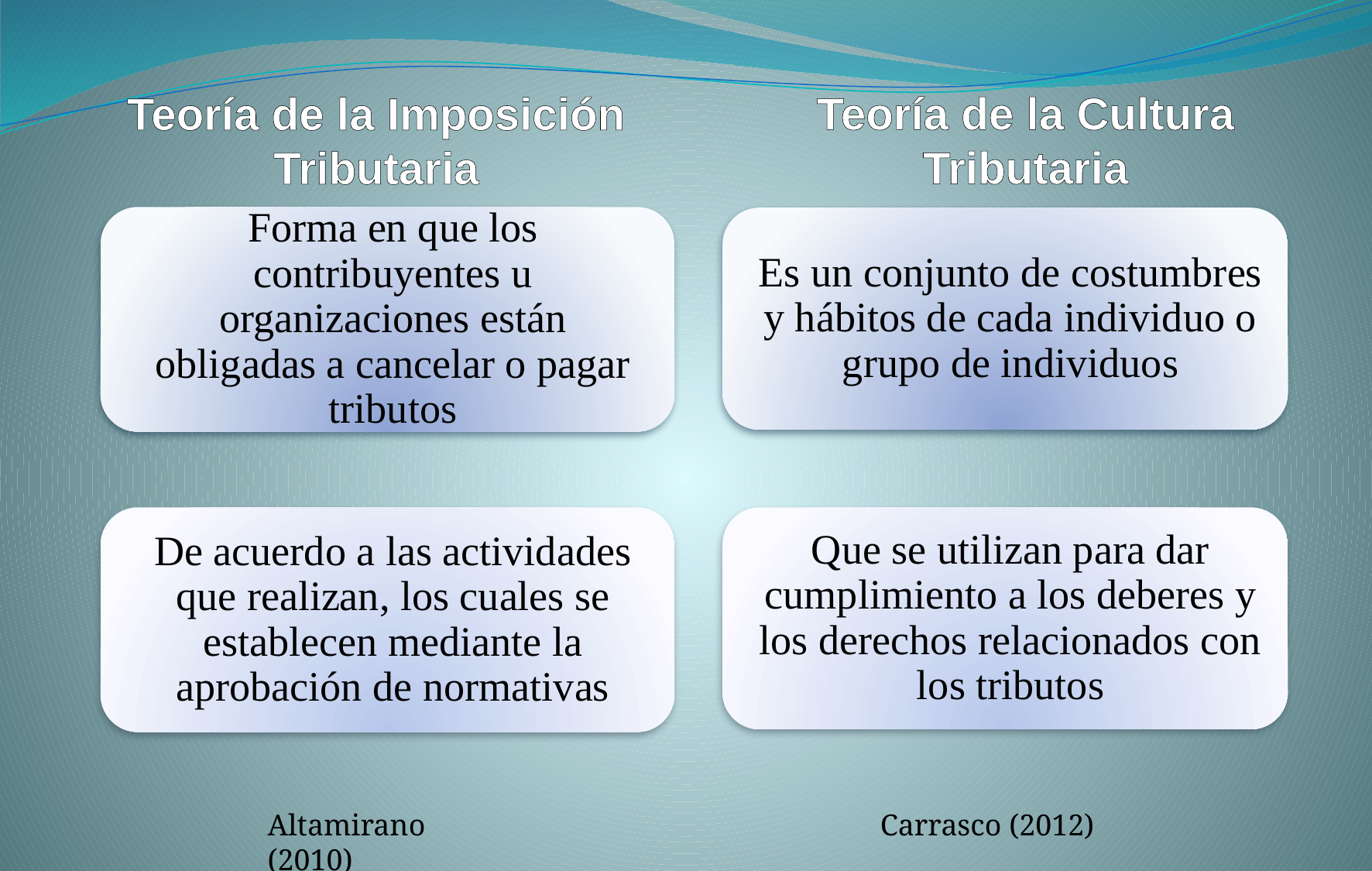

Teoría de la Imposición Tributaria
Teoría de la Cultura Tributaria
Forma en que los contribuyentes u organizaciones están obligadas a cancelar o pagar tributos

De acuerdo a las actividades que realizan, los cuales se establecen mediante la aprobación de normativas

Es un conjunto de costumbres y hábitos de cada individuo o grupo de individuos

Que se utilizan para dar cumplimiento a los deberes y los derechos relacionados con los tributos

Altamirano (2010)
Carrasco (2012)